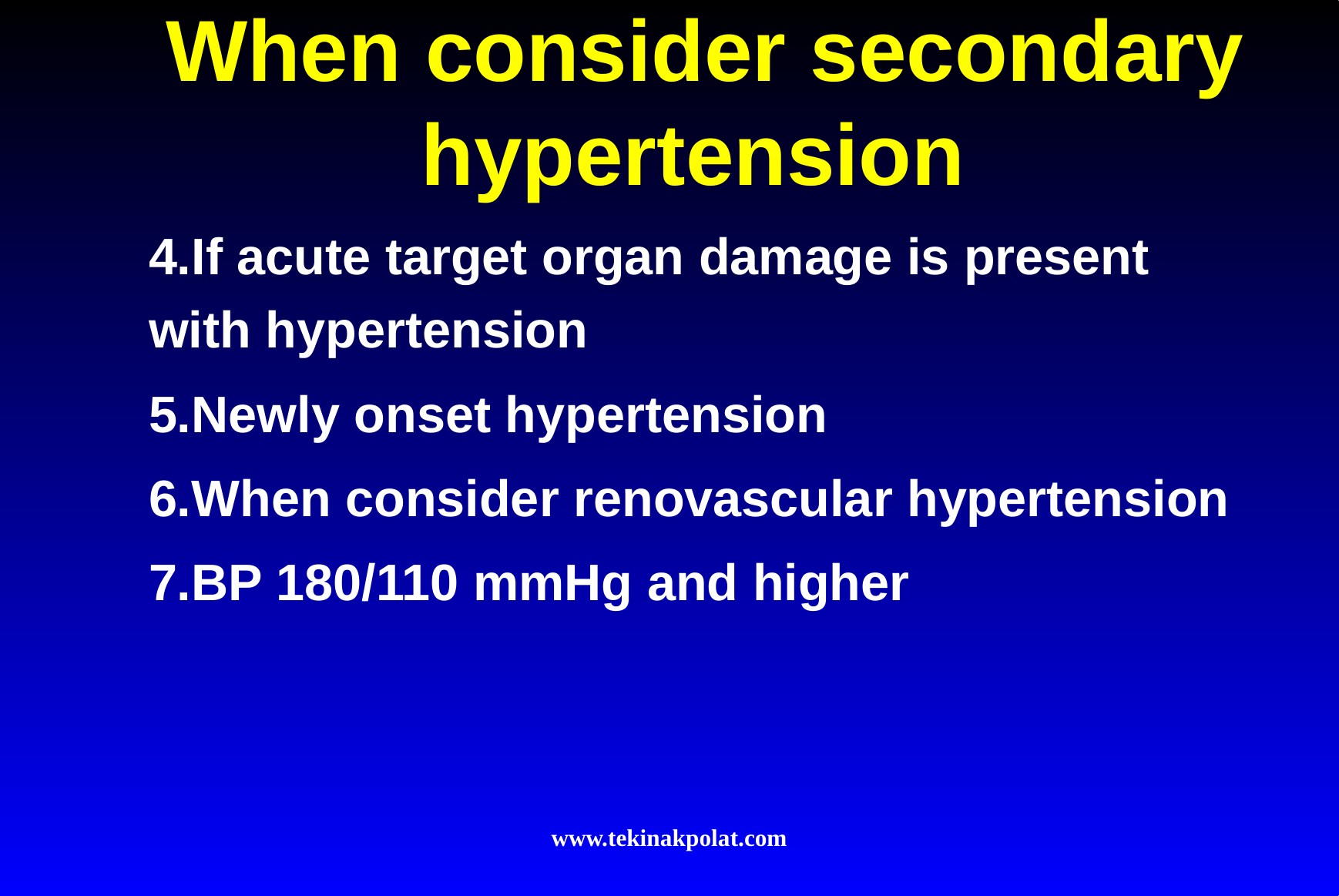

# When consider secondary hypertension
4.If acute target organ damage is present with hypertension
5.Newly onset hypertension
6.When consider renovascular hypertension
7.BP 180/110 mmHg and higher

www.tekinakpolat.com